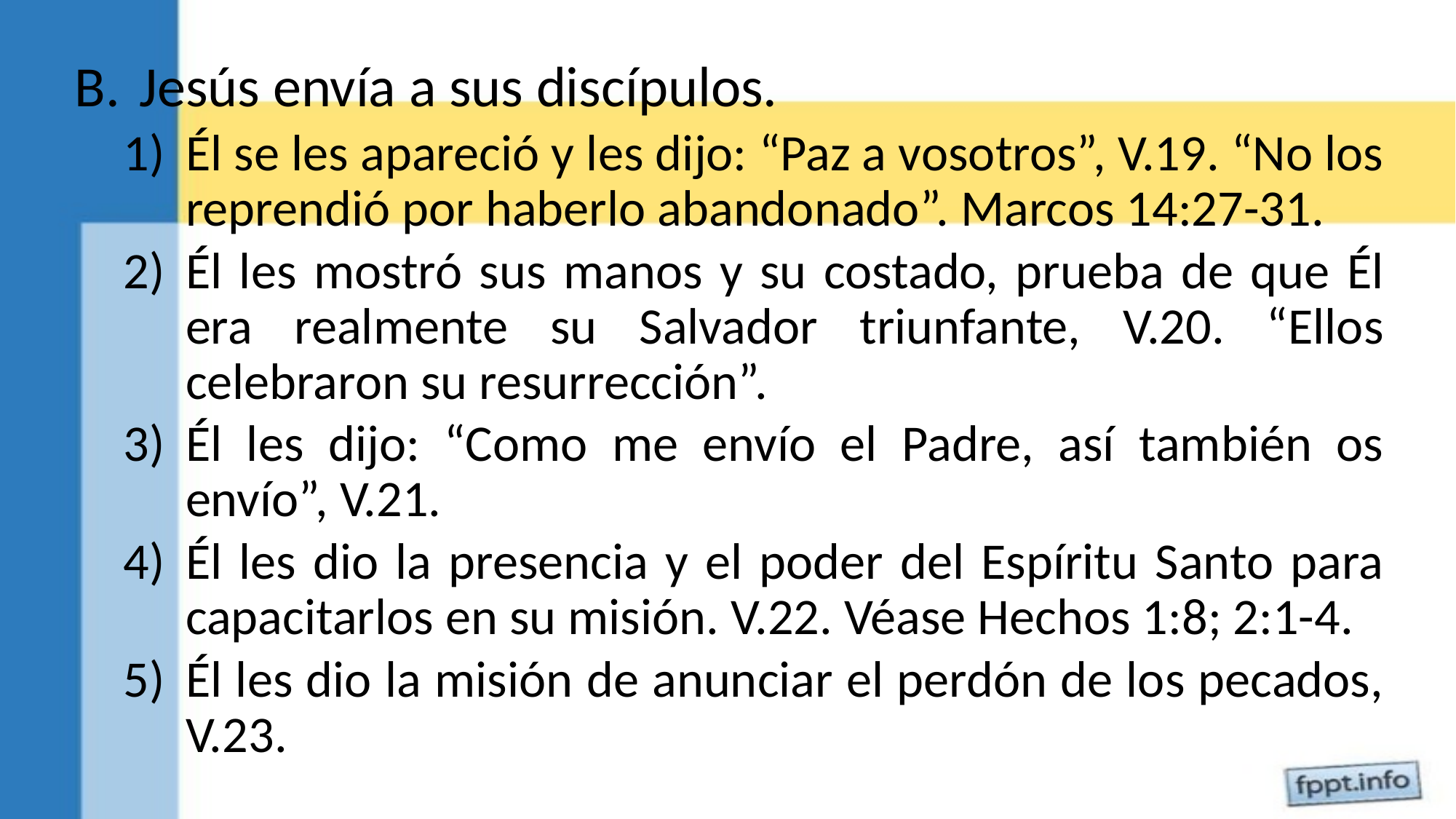

Jesús envía a sus discípulos.
Él se les apareció y les dijo: “Paz a vosotros”, V.19. “No los reprendió por haberlo abandonado”. Marcos 14:27-31.
Él les mostró sus manos y su costado, prueba de que Él era realmente su Salvador triunfante, V.20. “Ellos celebraron su resurrección”.
Él les dijo: “Como me envío el Padre, así también os envío”, V.21.
Él les dio la presencia y el poder del Espíritu Santo para capacitarlos en su misión. V.22. Véase Hechos 1:8; 2:1-4.
Él les dio la misión de anunciar el perdón de los pecados, V.23.